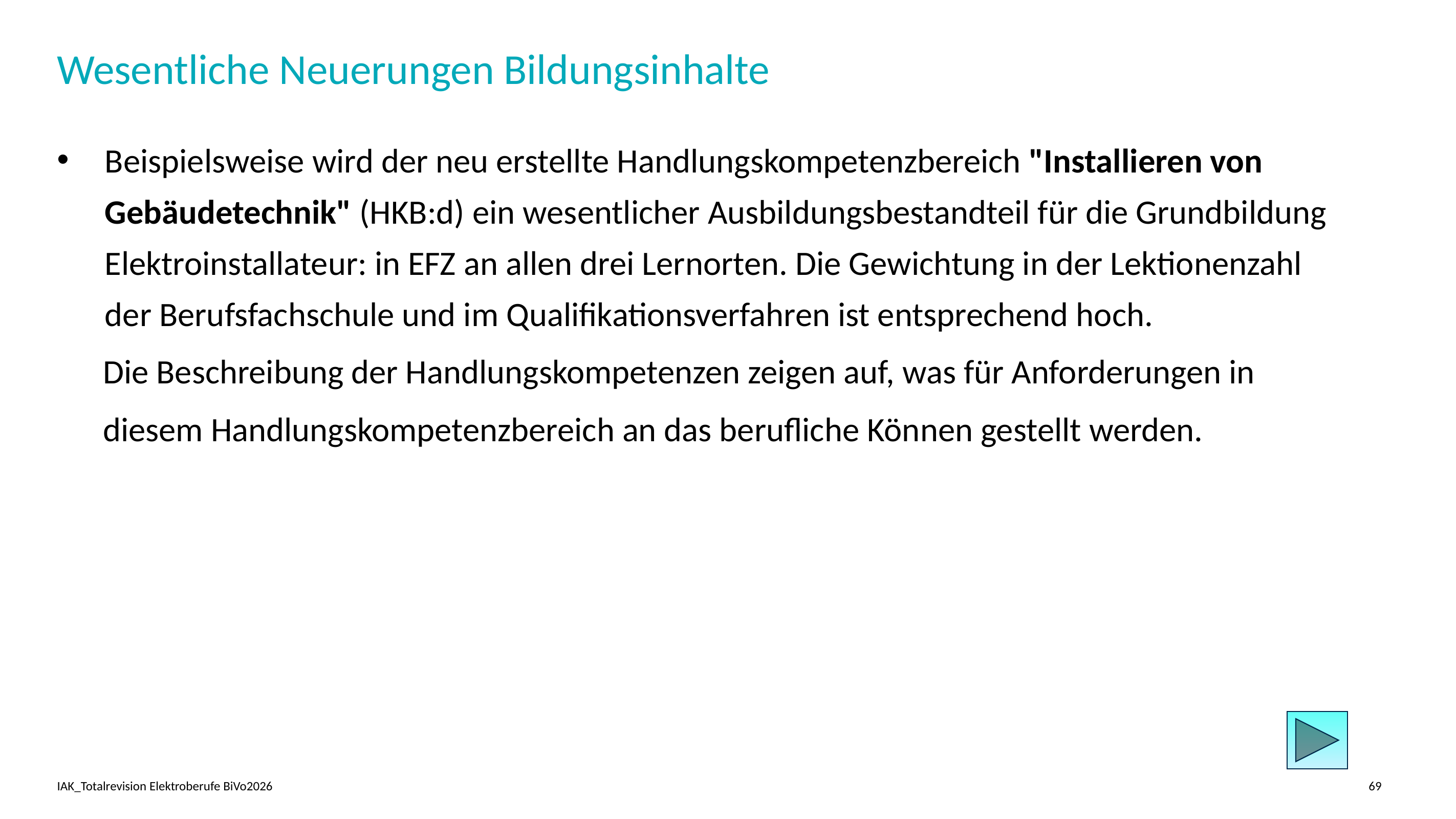

# Wesentliche Neuerungen Bildungsinhalte

Beispielsweise wird der neu erstellte Handlungskompetenzbereich "Installieren von Gebäudetechnik" (HKB:d) ein wesentlicher Ausbildungsbestandteil für die Grundbildung Elektroinstallateur: in EFZ an allen drei Lernorten. Die Gewichtung in der Lektionenzahl der Berufsfachschule und im Qualifikationsverfahren ist entsprechend hoch.
      Die Beschreibung der Handlungskompetenzen zeigen auf, was für Anforderungen in
      diesem Handlungskompetenzbereich an das berufliche Können gestellt werden.

IAK_Totalrevision Elektroberufe BiVo2026
69